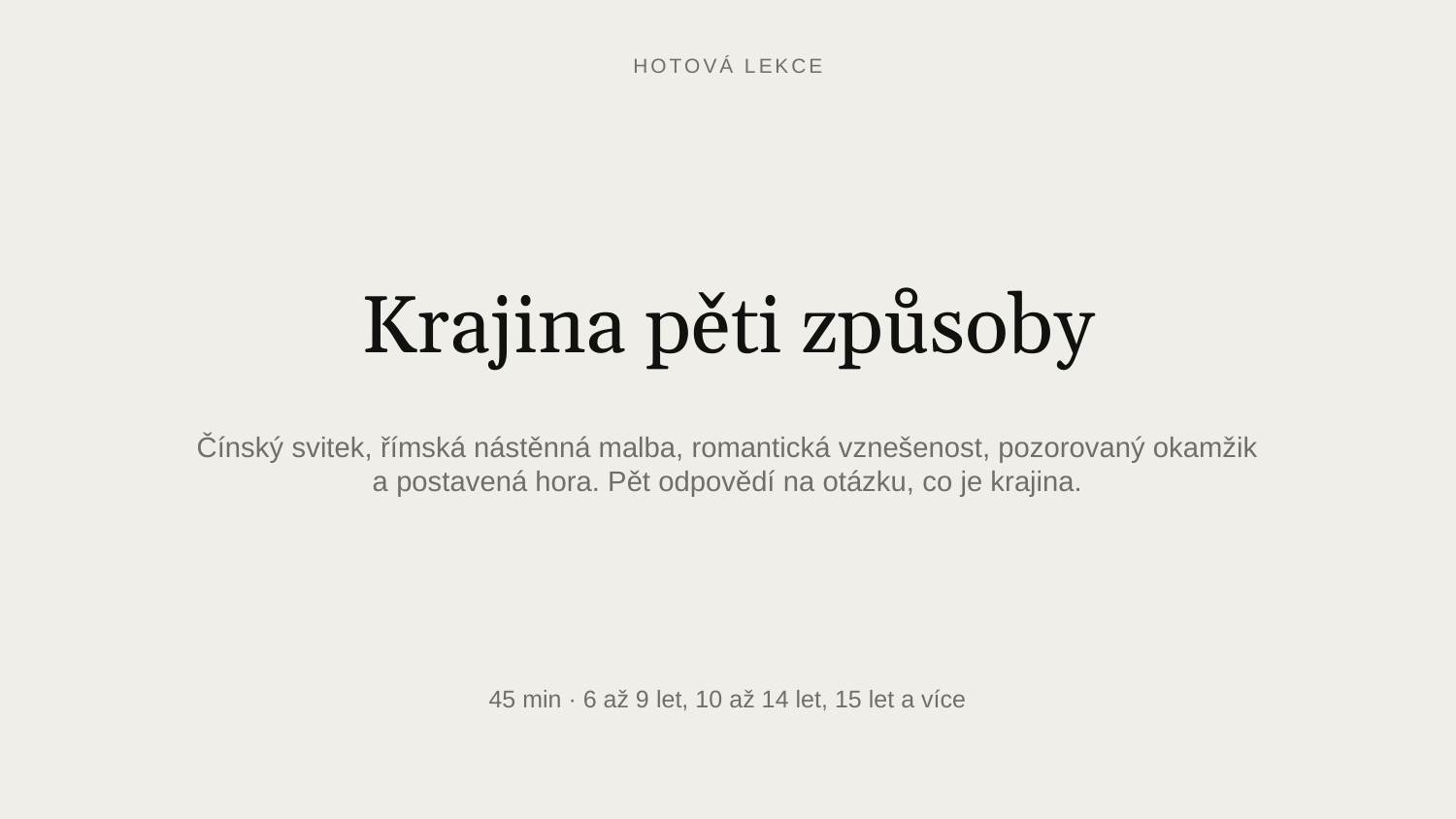

HOTOVÁ LEKCE
Krajina pěti způsoby
Čínský svitek, římská nástěnná malba, romantická vznešenost, pozorovaný okamžik a postavená hora. Pět odpovědí na otázku, co je krajina.
45 min · 6 až 9 let, 10 až 14 let, 15 let a více